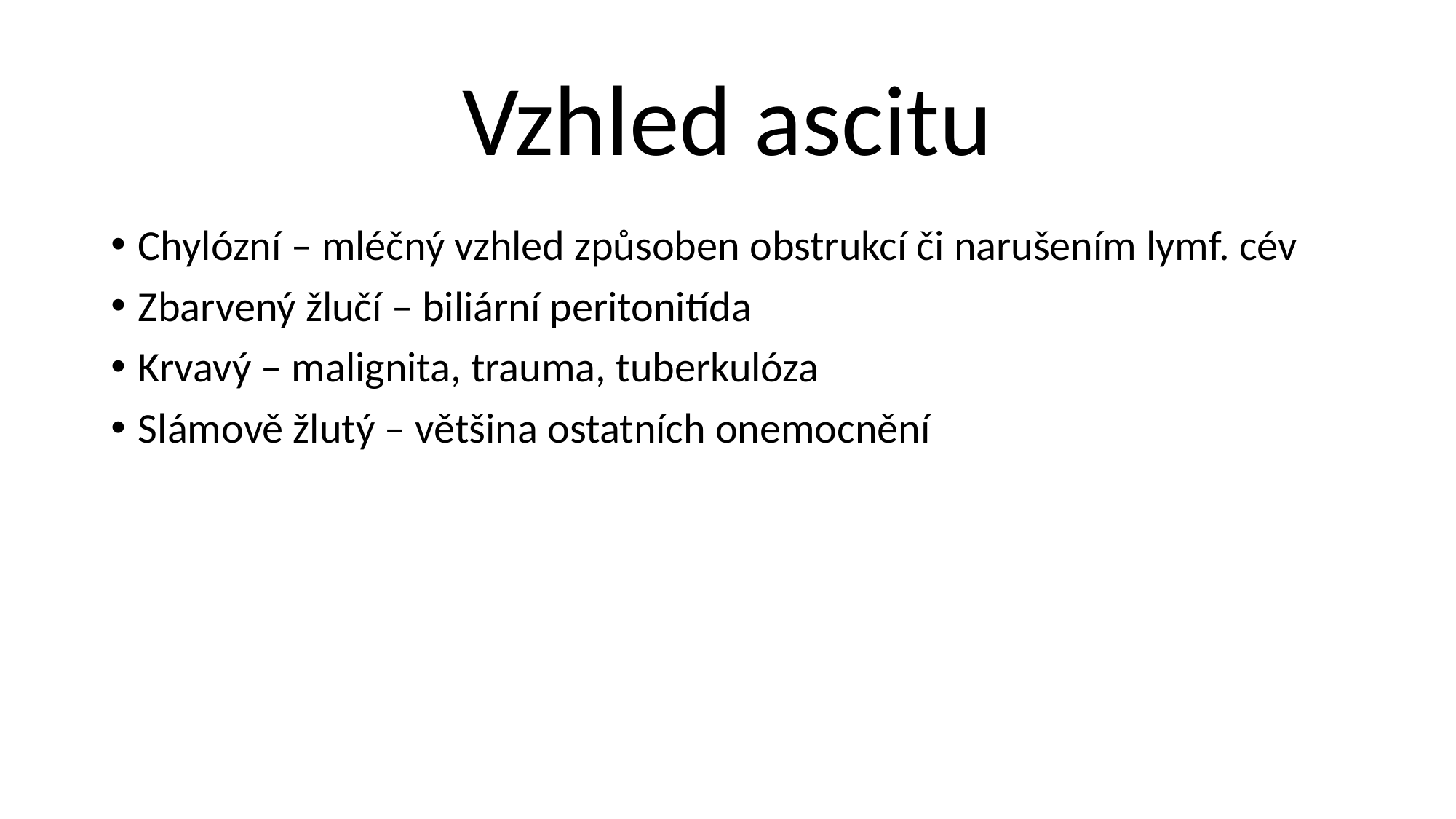

# Vzhled ascitu
Chylózní – mléčný vzhled způsoben obstrukcí či narušením lymf. cév
Zbarvený žlučí – biliární peritonitída
Krvavý – malignita, trauma, tuberkulóza
Slámově žlutý – většina ostatních onemocnění